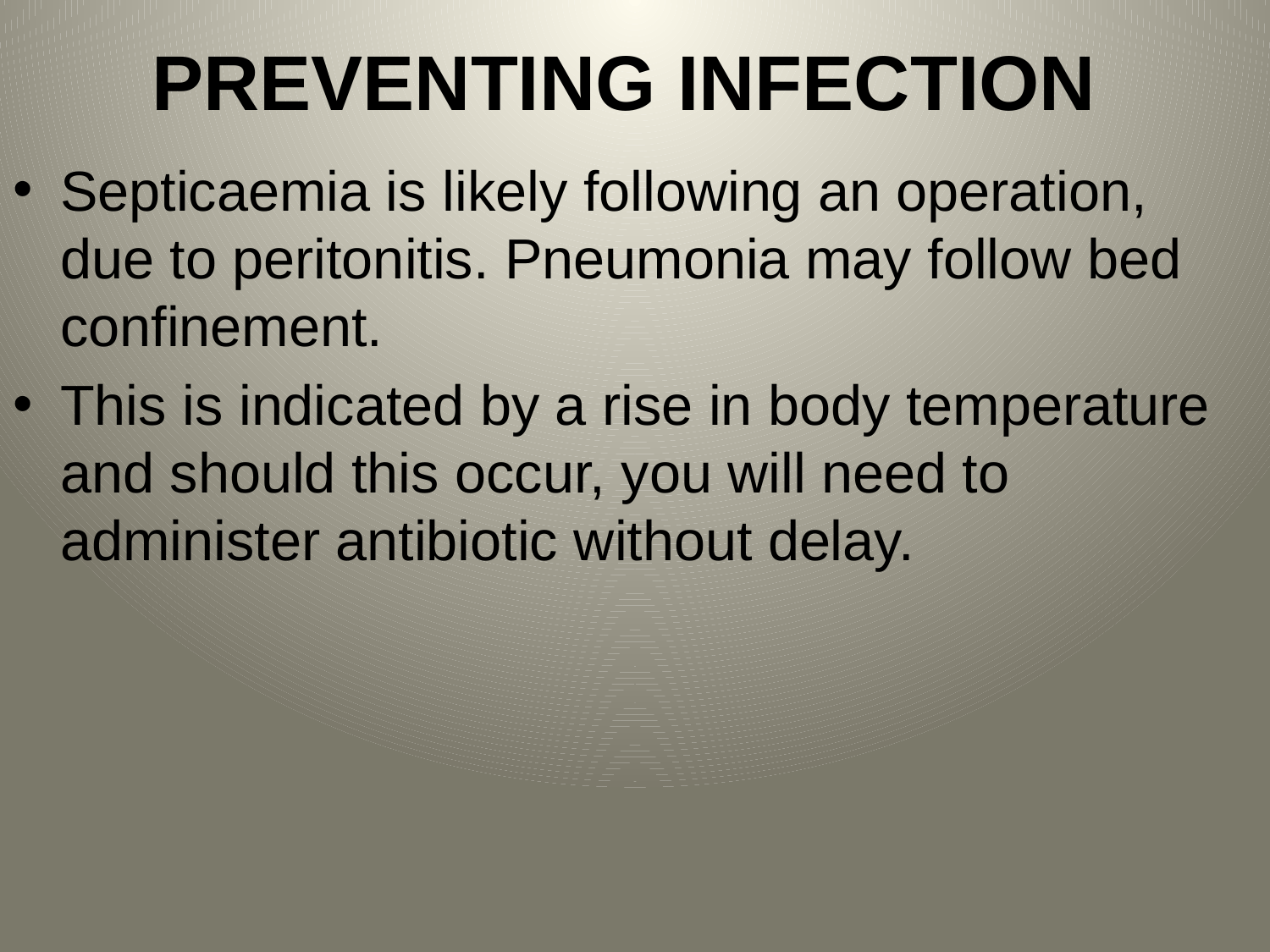

# PREVENTING INFECTION
Septicaemia is likely following an operation, due to peritonitis. Pneumonia may follow bed confinement.
This is indicated by a rise in body temperature and should this occur, you will need to administer antibiotic without delay.